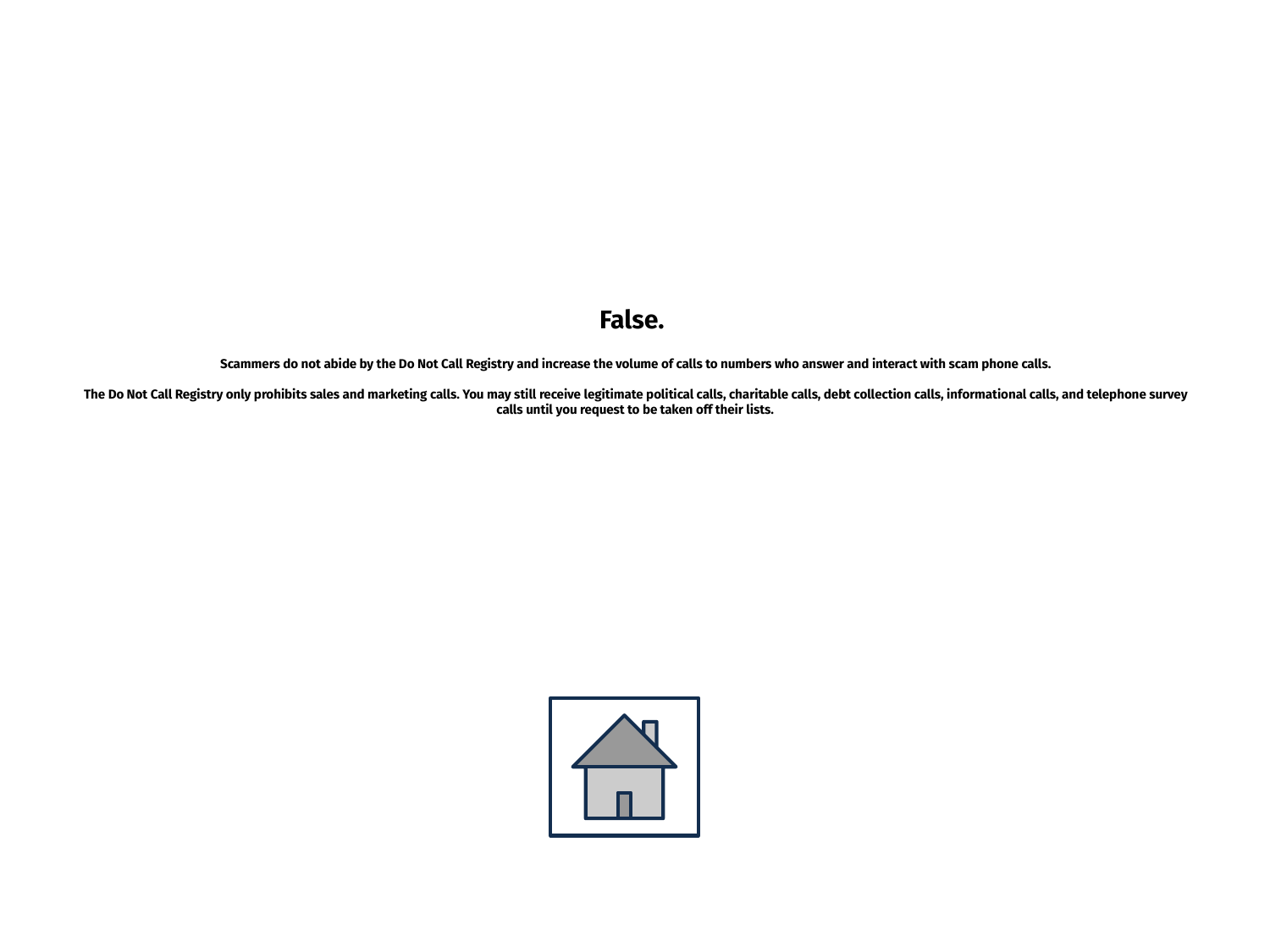

# False. Scammers do not abide by the Do Not Call Registry and increase the volume of calls to numbers who answer and interact with scam phone calls. The Do Not Call Registry only prohibits sales and marketing calls. You may still receive legitimate political calls, charitable calls, debt collection calls, informational calls, and telephone survey calls until you request to be taken off their lists.